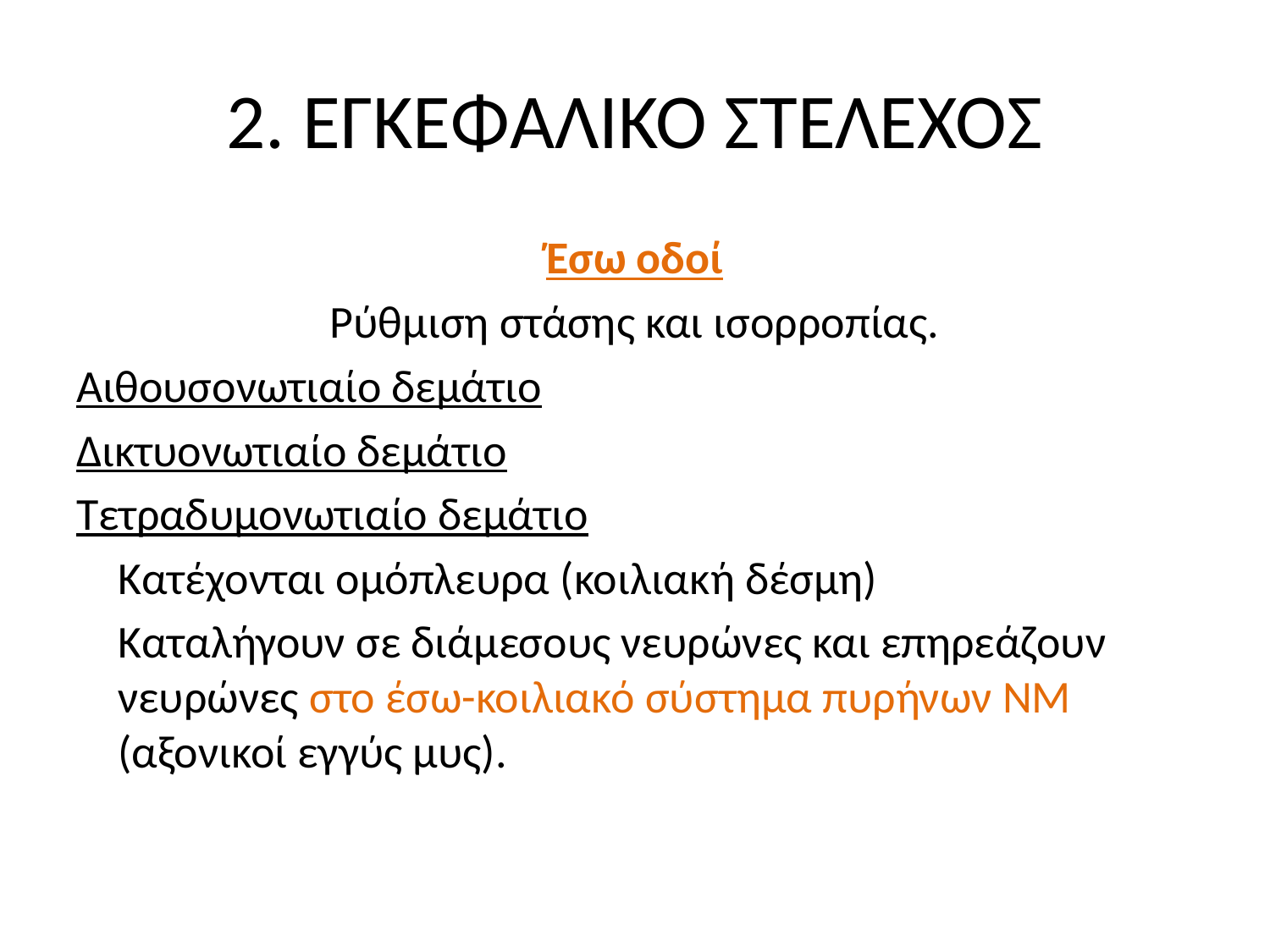

# 2. ΕΓΚΕΦΑΛΙΚΟ ΣΤΕΛΕΧΟΣ
Έσω οδοί
Ρύθμιση στάσης και ισορροπίας.
Αιθουσονωτιαίο δεμάτιο
Δικτυονωτιαίο δεμάτιο
Τετραδυμονωτιαίο δεμάτιο
	Κατέχονται ομόπλευρα (κοιλιακή δέσμη)
	Καταλήγουν σε διάμεσους νευρώνες και επηρεάζουν νευρώνες στο έσω-κοιλιακό σύστημα πυρήνων ΝΜ (αξονικοί εγγύς μυς).